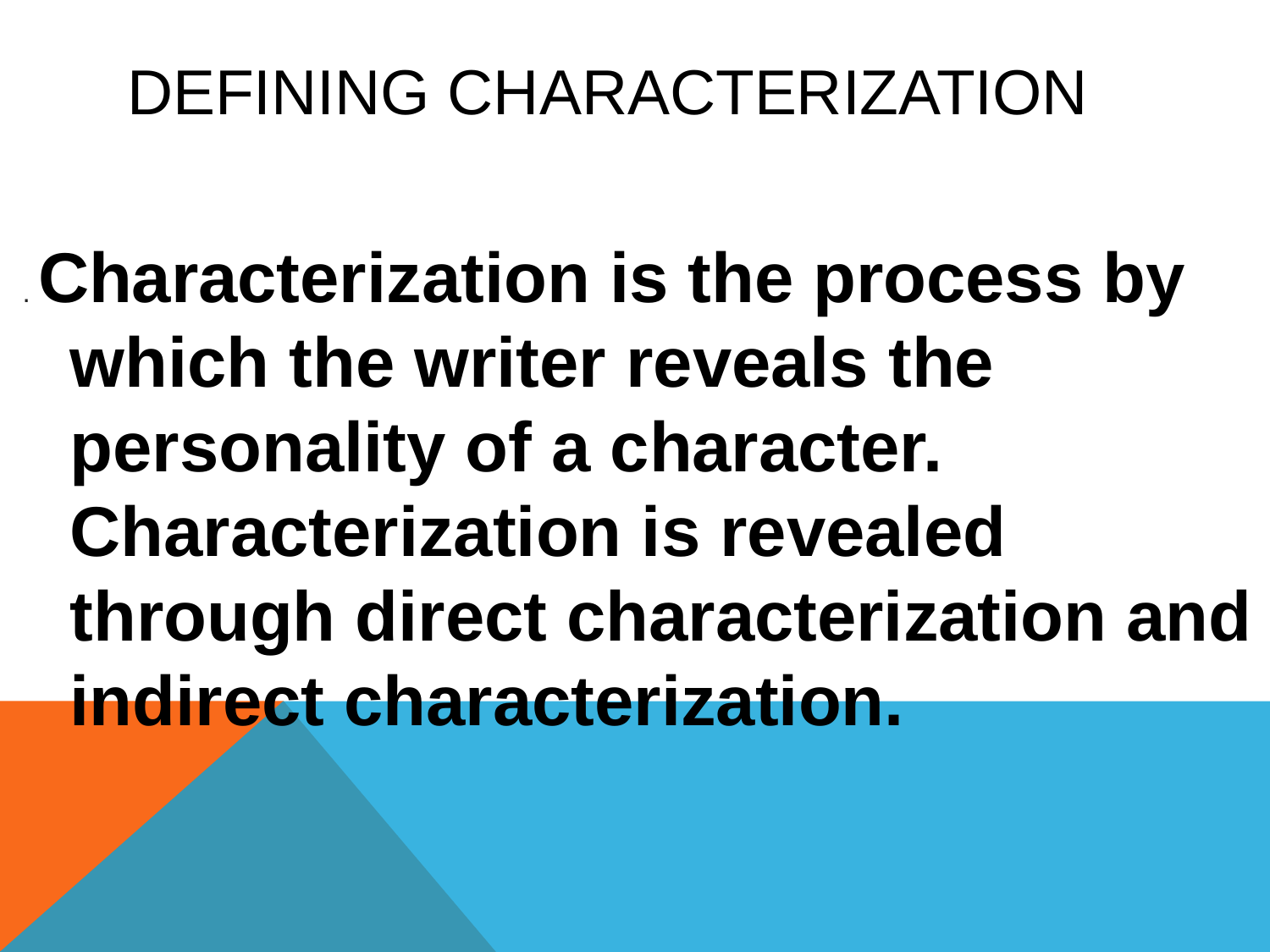

# Defining Characterization
. Characterization is the process by which the writer reveals the personality of a character. Characterization is revealed through direct characterization and indirect characterization.